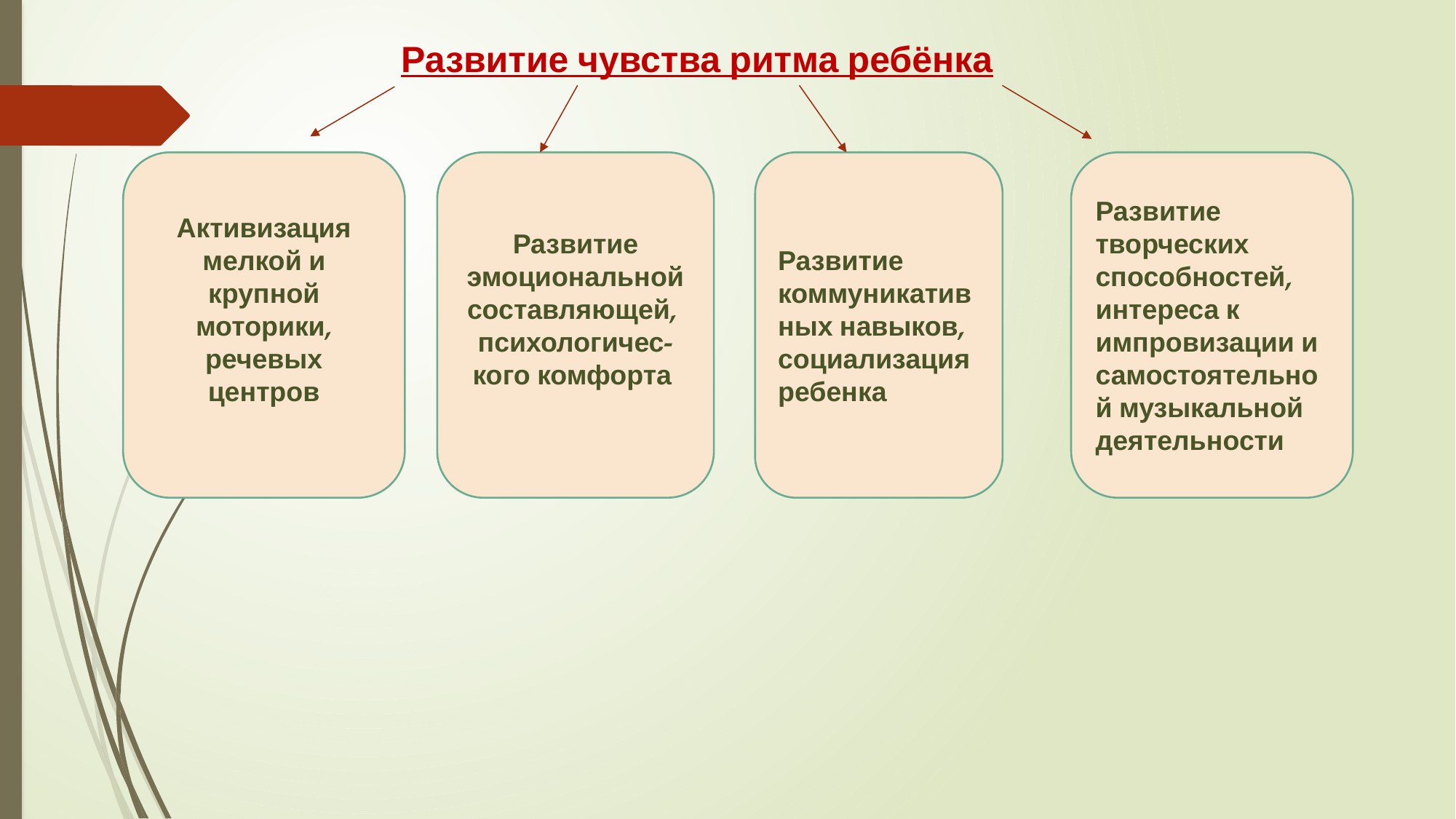

Развитие чувства ритма ребёнка
Активизация мелкой и крупной моторики, речевых центров

Развитие эмоциональной составляющей,  психологичес-кого комфорта

Развитие коммуникативных навыков, социализация ребенка
Развитие творческих способностей, интереса к импровизации и самостоятельной музыкальной деятельности